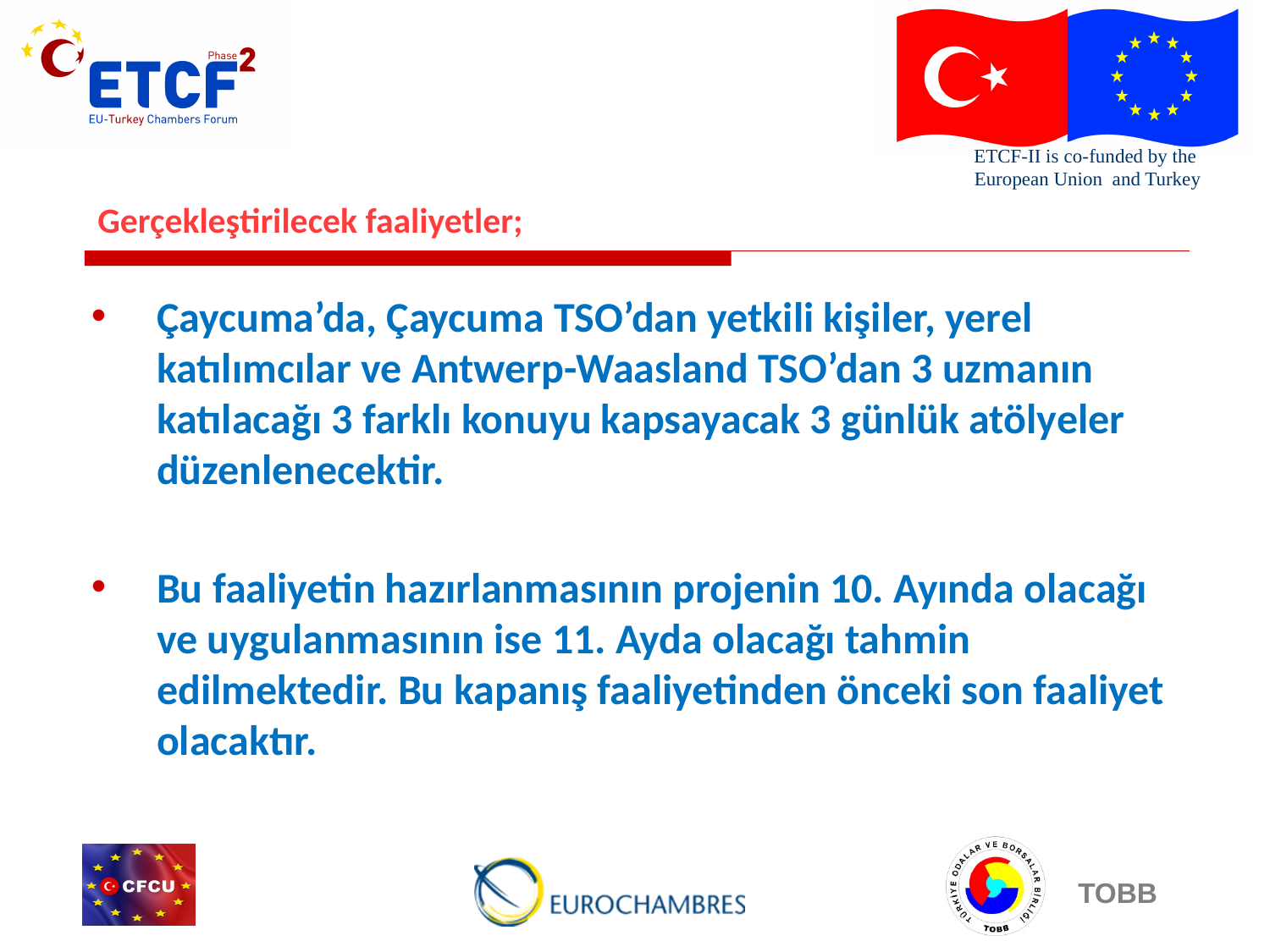

Çaycuma’da, Çaycuma TSO’dan yetkili kişiler, yerel katılımcılar ve Antwerp-Waasland TSO’dan 3 uzmanın katılacağı 3 farklı konuyu kapsayacak 3 günlük atölyeler düzenlenecektir.

Bu faaliyetin hazırlanmasının projenin 10. Ayında olacağı ve uygulanmasının ise 11. Ayda olacağı tahmin edilmektedir. Bu kapanış faaliyetinden önceki son faaliyet olacaktır.

Gerçekleştirilecek faaliyetler;